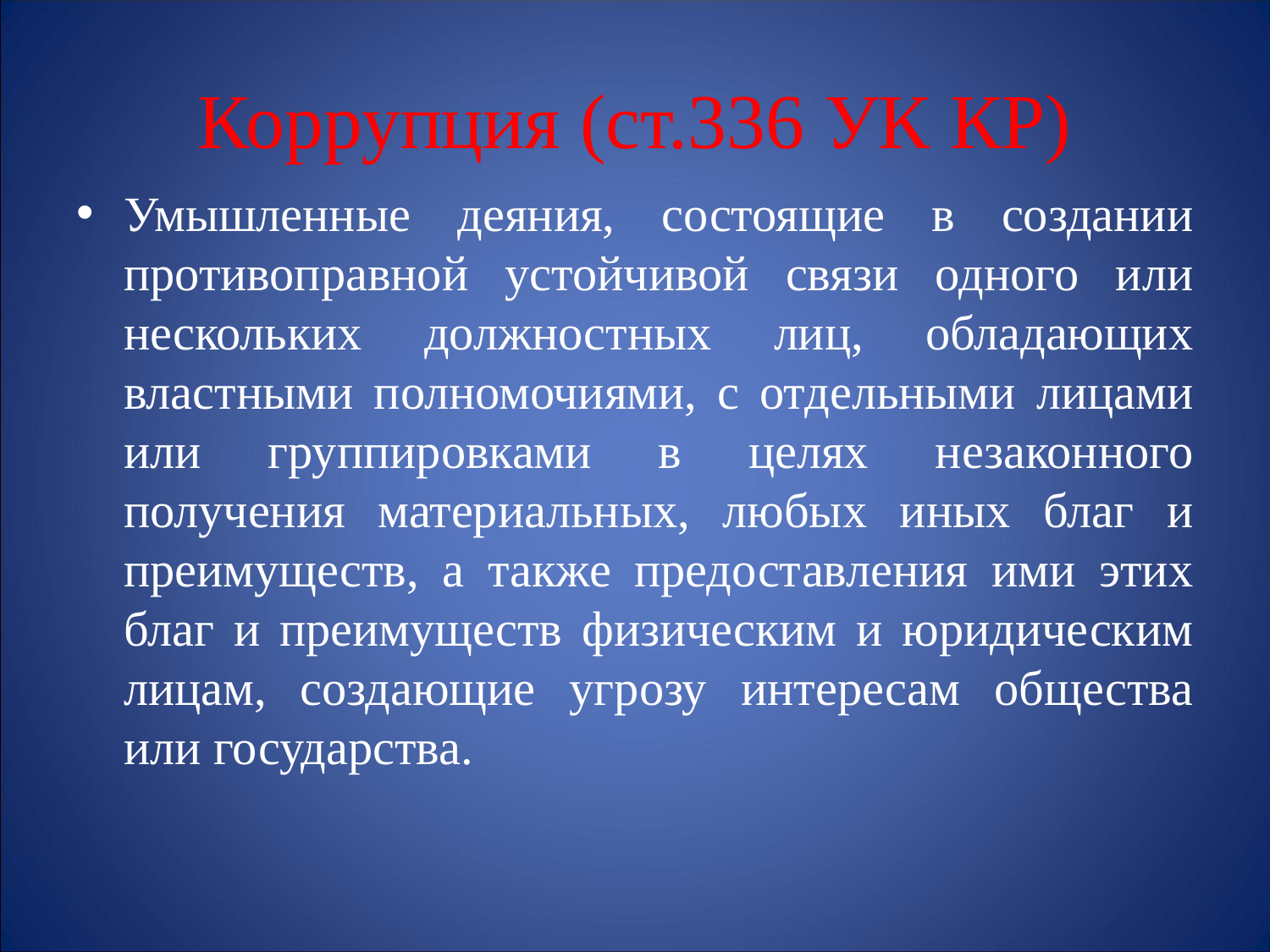

# Коррупция (ст.336 УК КР)
Умышленные деяния, состоящие в создании противоправной устойчивой связи одного или нескольких должностных лиц, обладающих властными полномочиями, с отдельными лицами или группировками в целях незаконного получения материальных, любых иных благ и преимуществ, а также предоставления ими этих благ и преимуществ физическим и юридическим лицам, создающие угрозу интересам общества или государства.